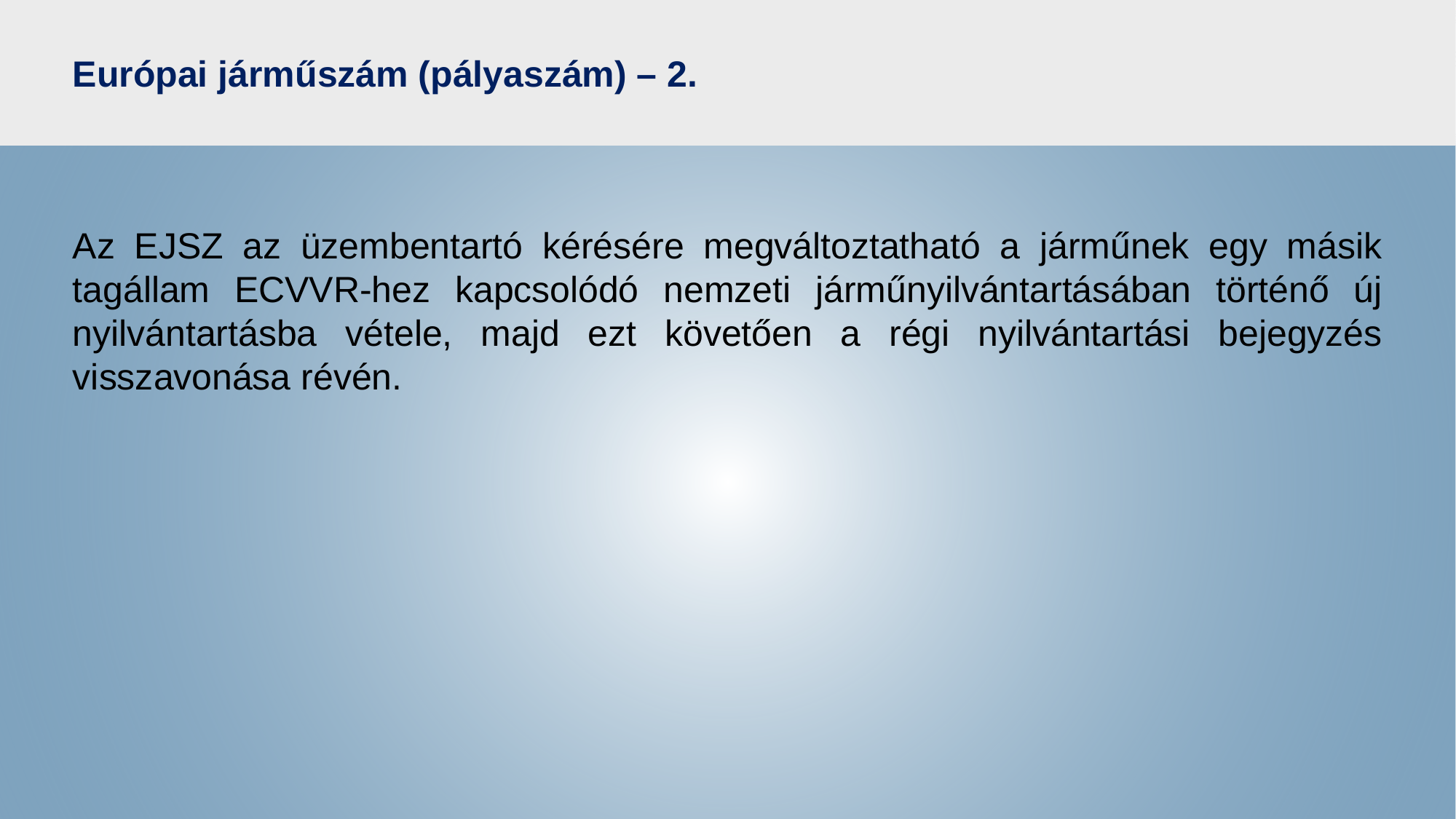

# Európai járműszám (pályaszám) – 2.

Az EJSZ az üzembentartó kérésére megváltoztatható a járműnek egy másik tagállam ECVVR-hez kapcsolódó nemzeti járműnyilvántartásában történő új nyilvántartásba vétele, majd ezt követően a régi nyilvántartási bejegyzés visszavonása révén.